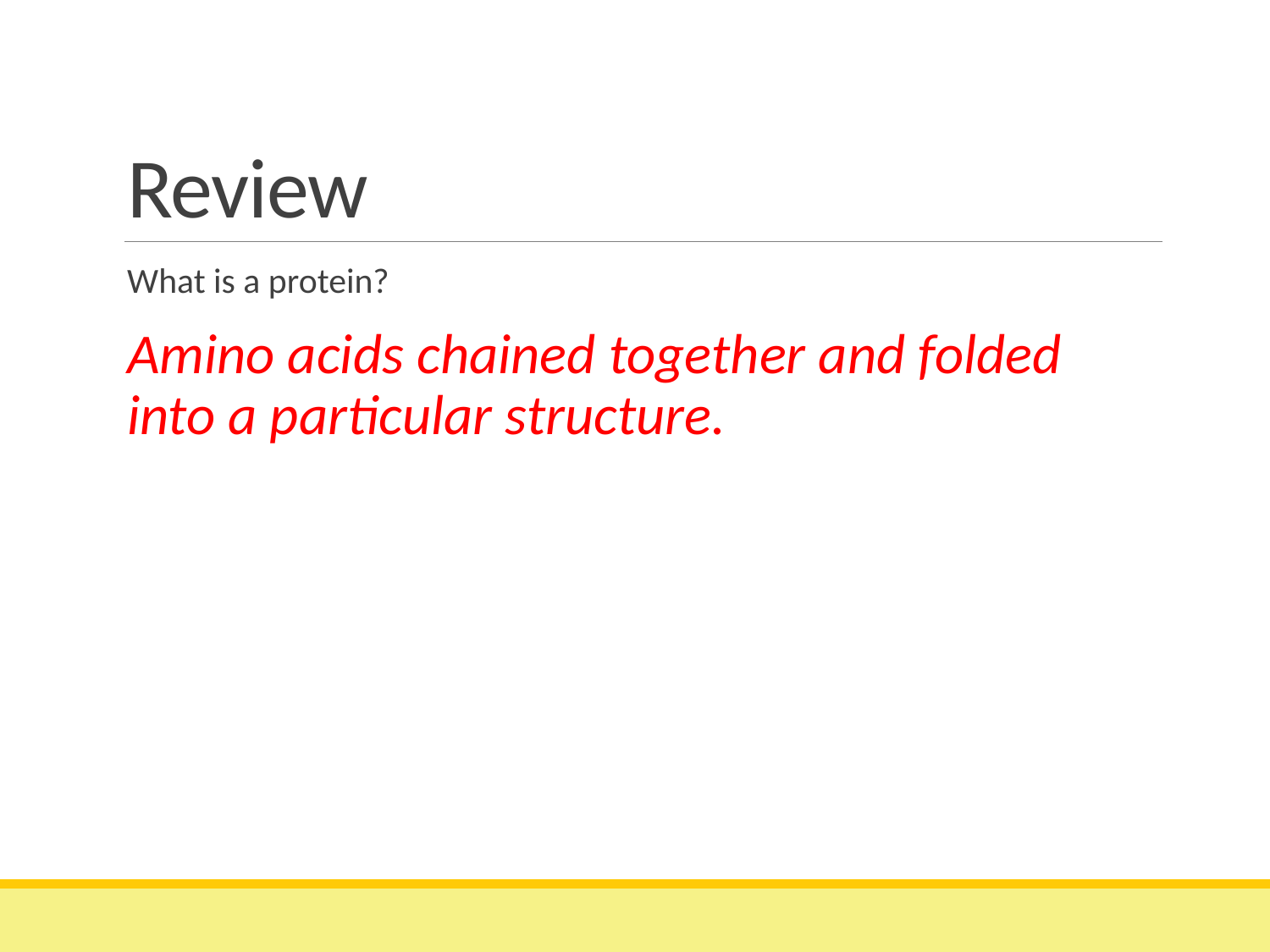

# Review
What is a protein?
Amino acids chained together and folded into a particular structure.